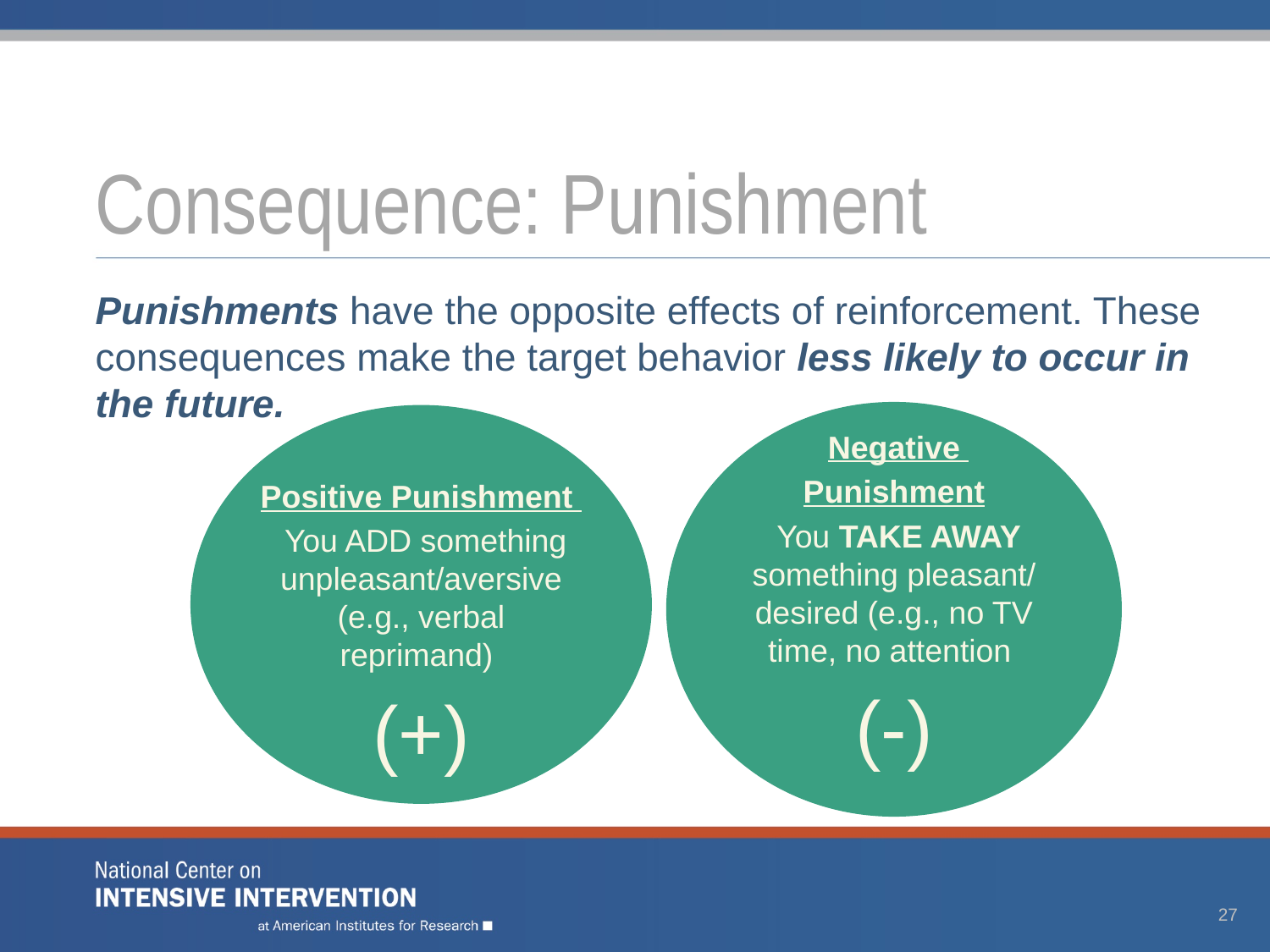

# Consequence: Punishment
Punishments have the opposite effects of reinforcement. These consequences make the target behavior less likely to occur in the future.

 Negative
Punishment
 You TAKE AWAY something pleasant/ desired (e.g., no TV time, no attention
(-)

Positive Punishment
 You ADD something unpleasant/aversive (e.g., verbal reprimand)
(+)
27